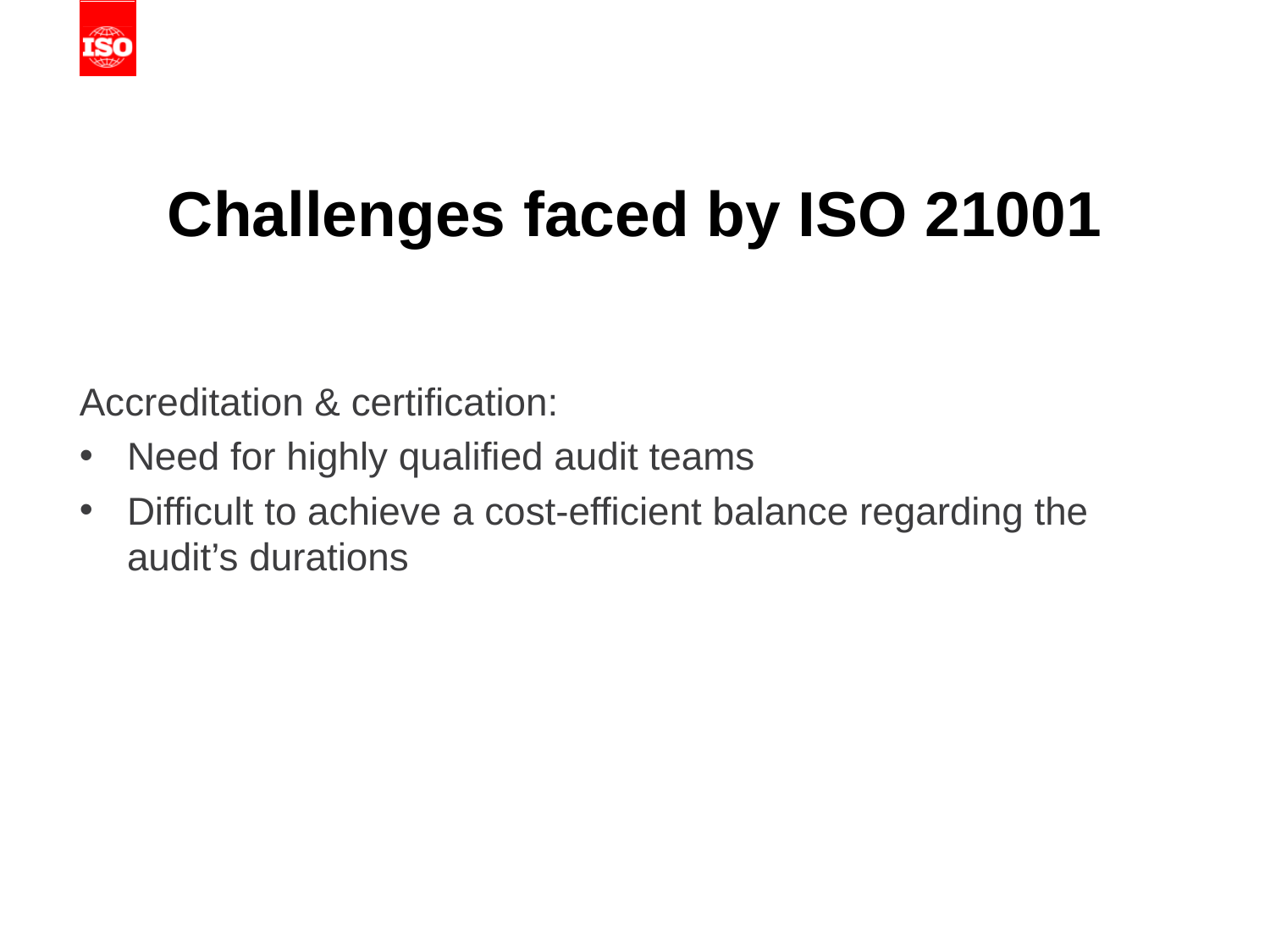

# Challenges faced by ISO 21001
Accreditation & certification:
Need for highly qualified audit teams
Difficult to achieve a cost-efficient balance regarding the audit’s durations